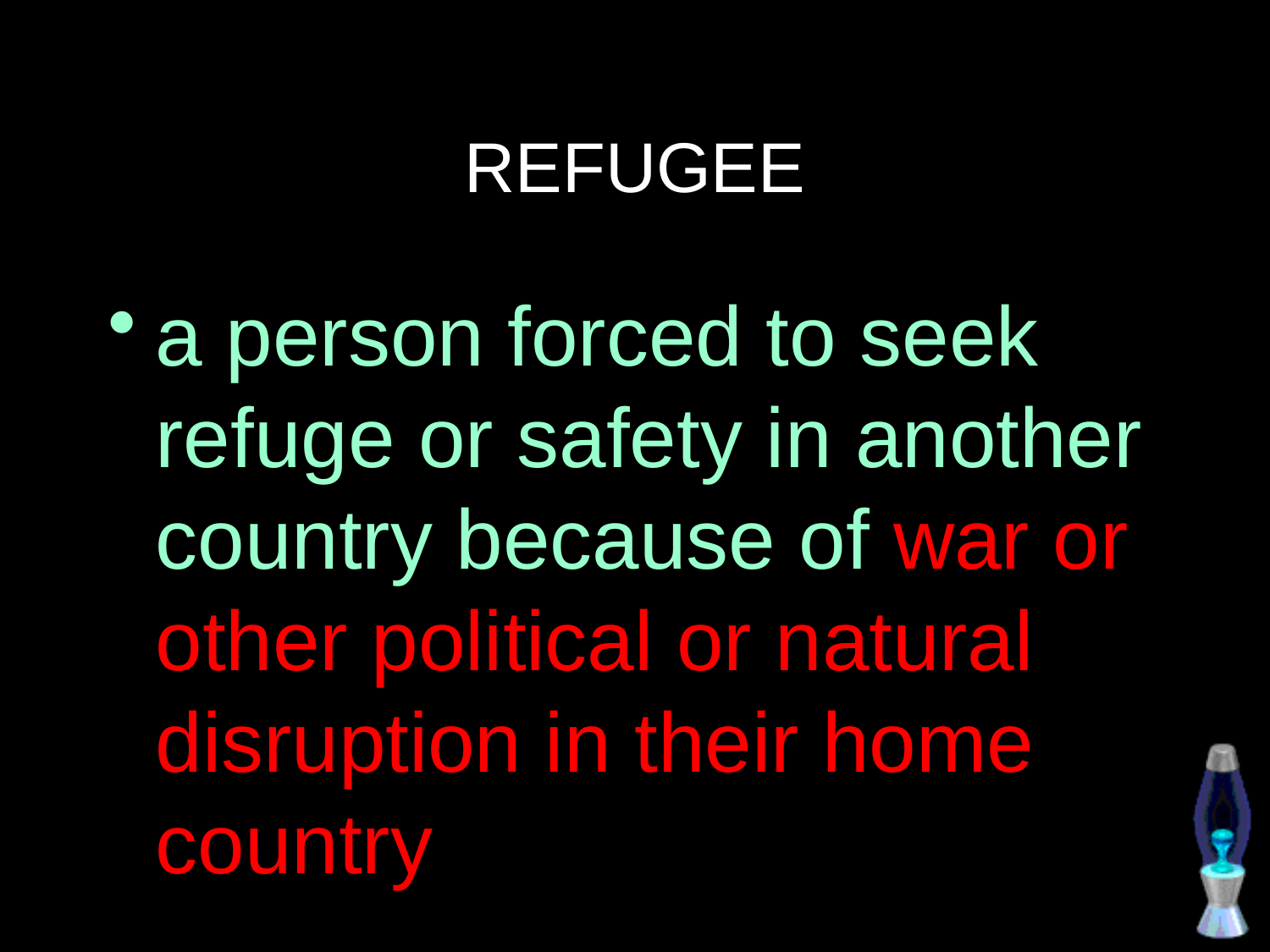

# REFUGEE
a person forced to seek refuge or safety in another country because of war or other political or natural disruption in their home country